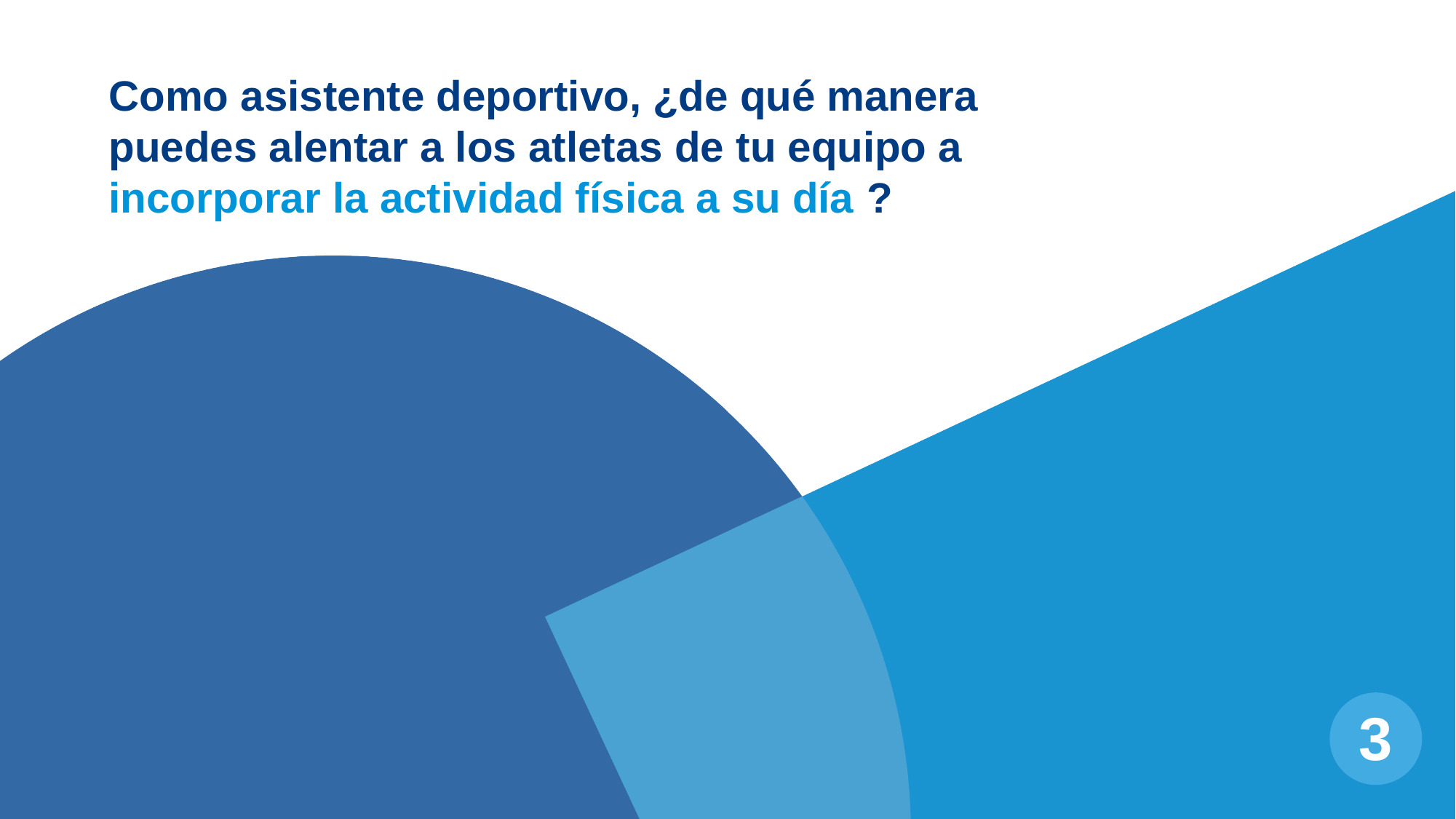

Como asistente deportivo, ¿de qué manera puedes alentar a los atletas de tu equipo a incorporar la actividad física a su día ?

3